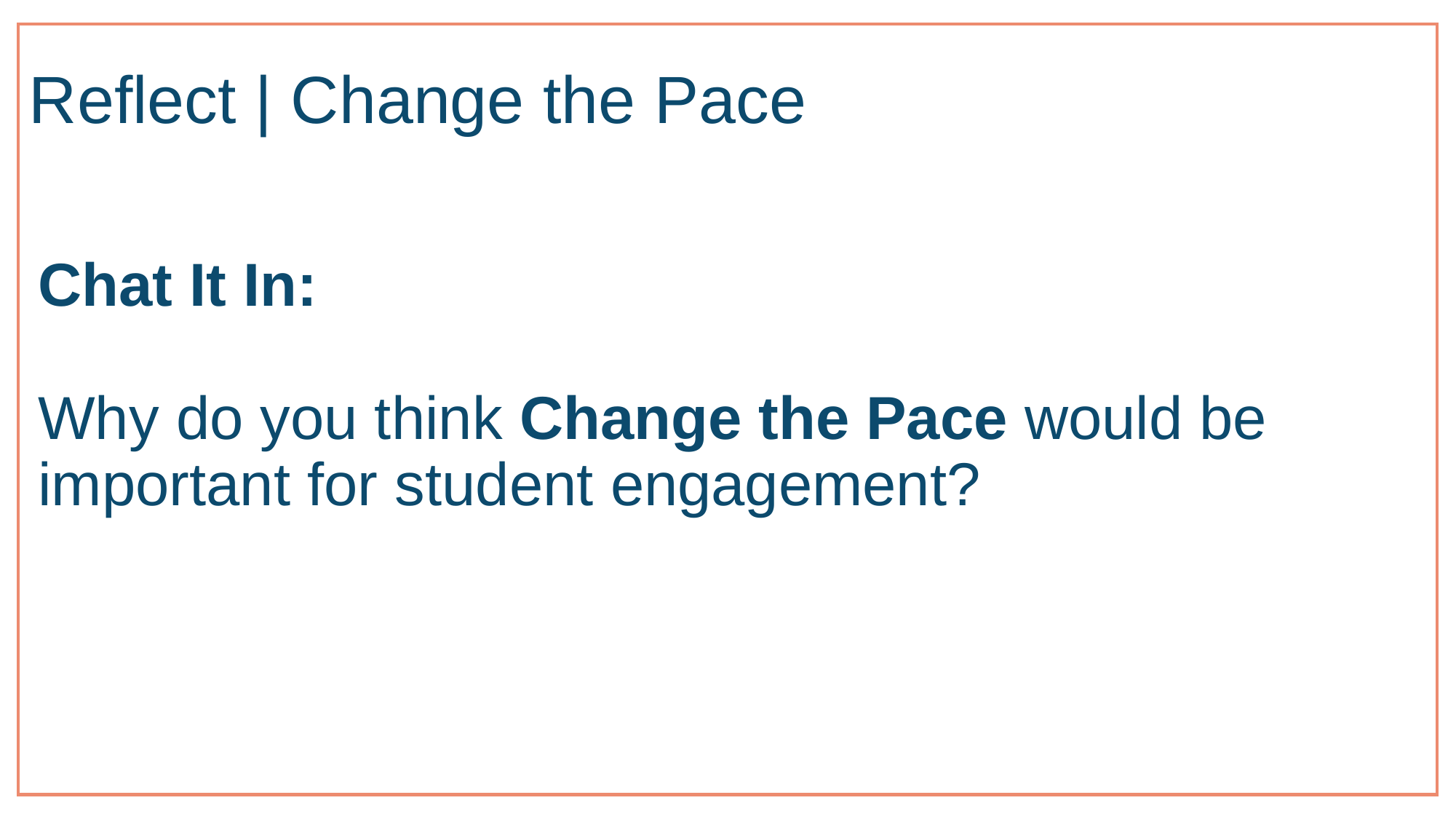

# Reflect | Change the Pace
Chat It In:

Why do you think Change the Pace would be important for student engagement?